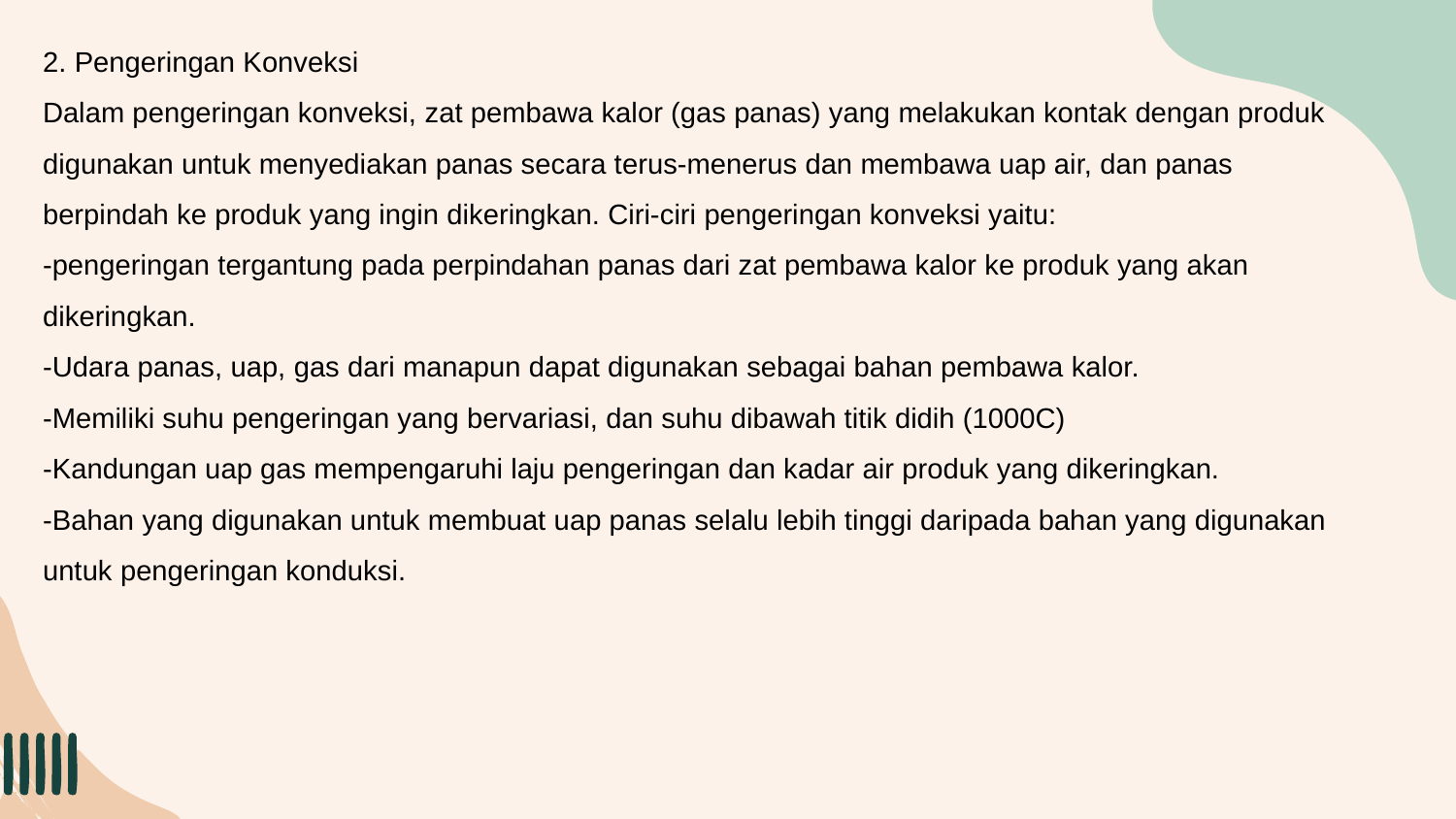

2. Pengeringan Konveksi
Dalam pengeringan konveksi, zat pembawa kalor (gas panas) yang melakukan kontak dengan produk digunakan untuk menyediakan panas secara terus-menerus dan membawa uap air, dan panas berpindah ke produk yang ingin dikeringkan. Ciri-ciri pengeringan konveksi yaitu:
-pengeringan tergantung pada perpindahan panas dari zat pembawa kalor ke produk yang akan dikeringkan.
-Udara panas, uap, gas dari manapun dapat digunakan sebagai bahan pembawa kalor.
-Memiliki suhu pengeringan yang bervariasi, dan suhu dibawah titik didih (1000C)
-Kandungan uap gas mempengaruhi laju pengeringan dan kadar air produk yang dikeringkan.
-Bahan yang digunakan untuk membuat uap panas selalu lebih tinggi daripada bahan yang digunakan untuk pengeringan konduksi.